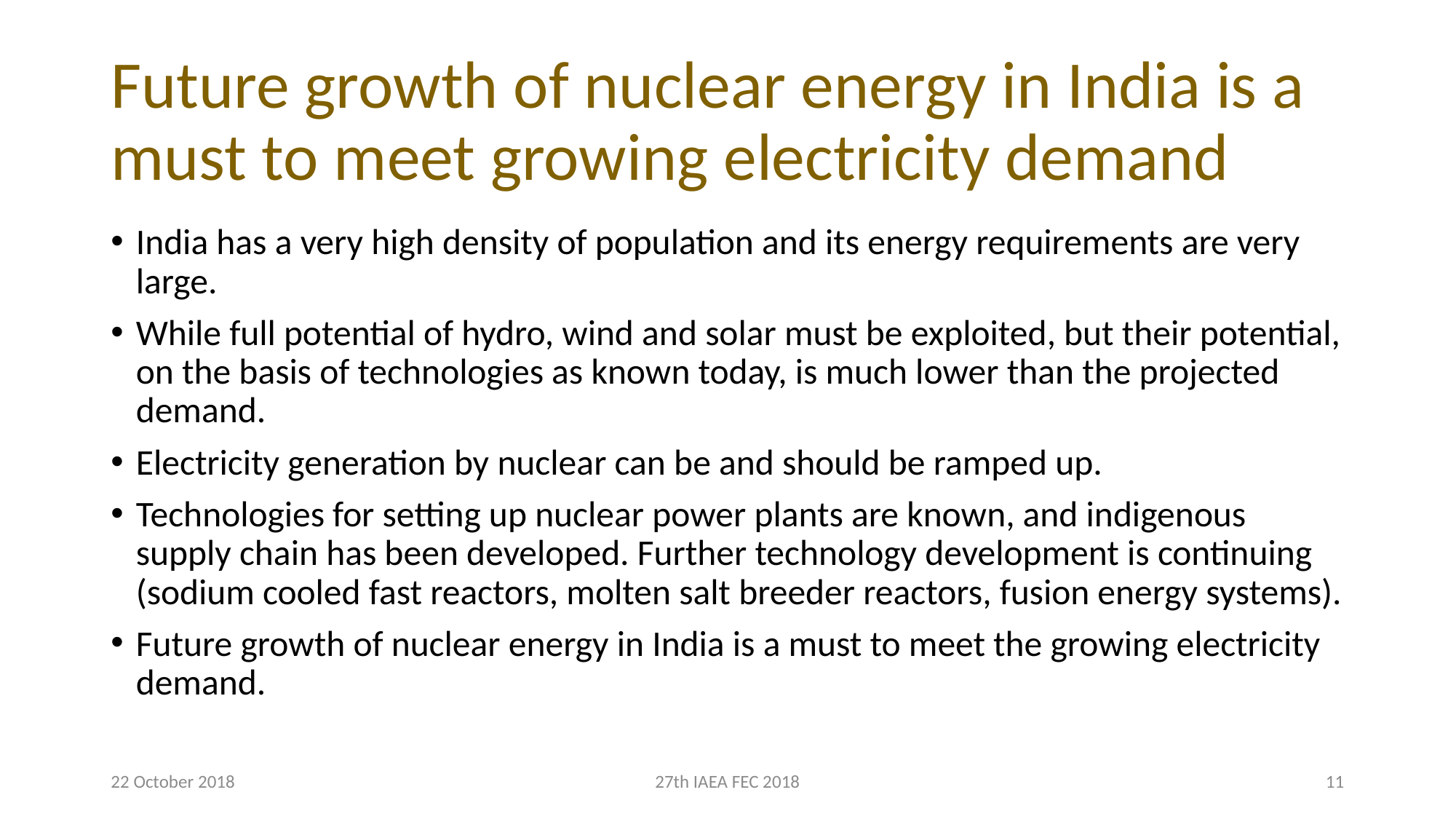

# Future growth of nuclear energy in India is a must to meet growing electricity demand
India has a very high density of population and its energy requirements are very large.
While full potential of hydro, wind and solar must be exploited, but their potential, on the basis of technologies as known today, is much lower than the projected demand.
Electricity generation by nuclear can be and should be ramped up.
Technologies for setting up nuclear power plants are known, and indigenous supply chain has been developed. Further technology development is continuing (sodium cooled fast reactors, molten salt breeder reactors, fusion energy systems).
Future growth of nuclear energy in India is a must to meet the growing electricity demand.
22 October 2018
27th IAEA FEC 2018
11